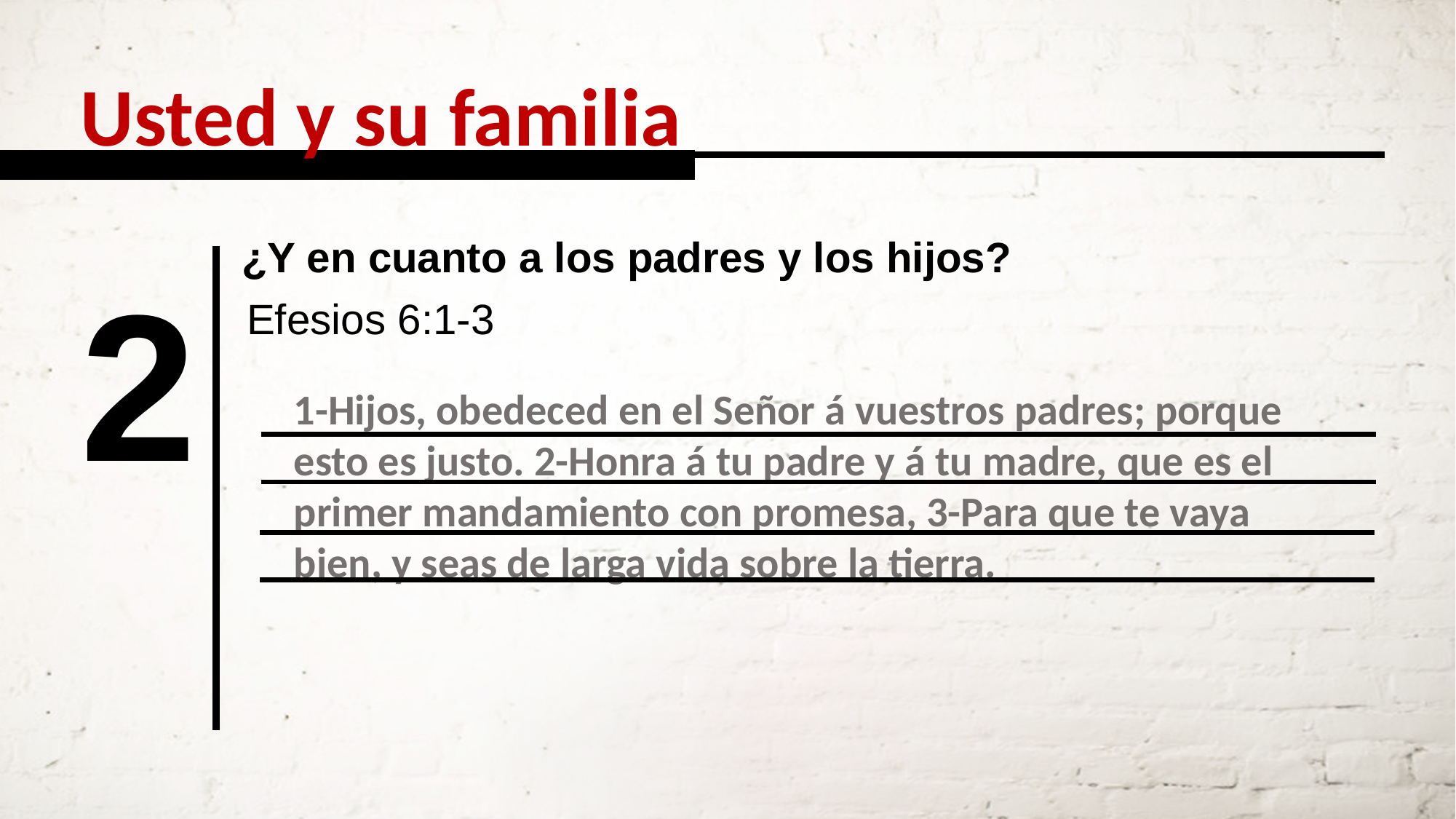

Usted y su familia

¿Y en cuanto a los padres y los hijos?
2
Efesios 6:1-3
1-Hijos, obedeced en el Señor á vuestros padres; porque esto es justo. 2-Honra á tu padre y á tu madre, que es el primer mandamiento con promesa, 3-Para que te vaya bien, y seas de larga vida sobre la tierra.